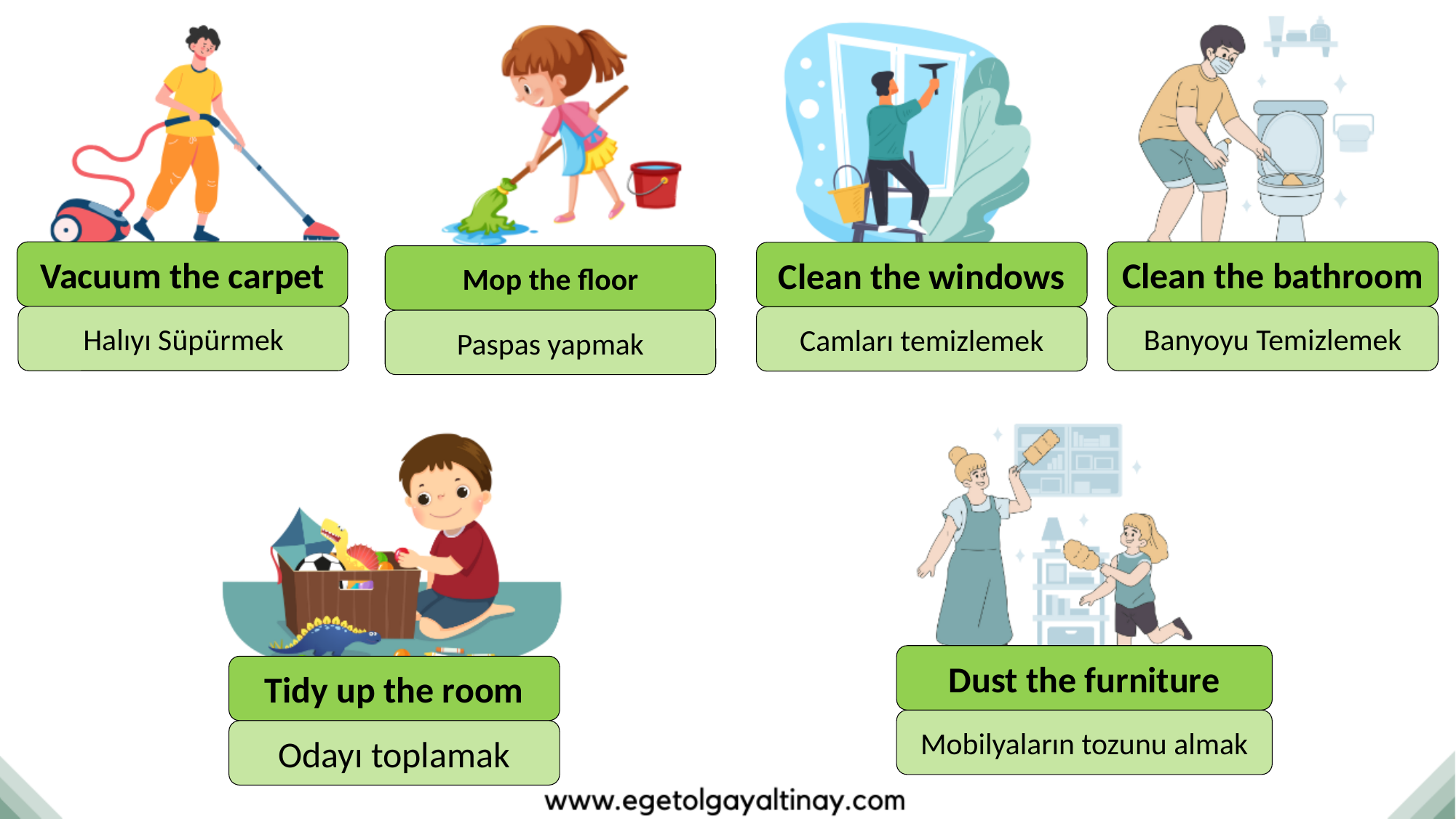

Vacuum the carpet
Clean the bathroom
Clean the windows
Mop the floor
Halıyı Süpürmek
Banyoyu Temizlemek
Camları temizlemek
Paspas yapmak
Dust the furniture
Tidy up the room
Mobilyaların tozunu almak
Odayı toplamak